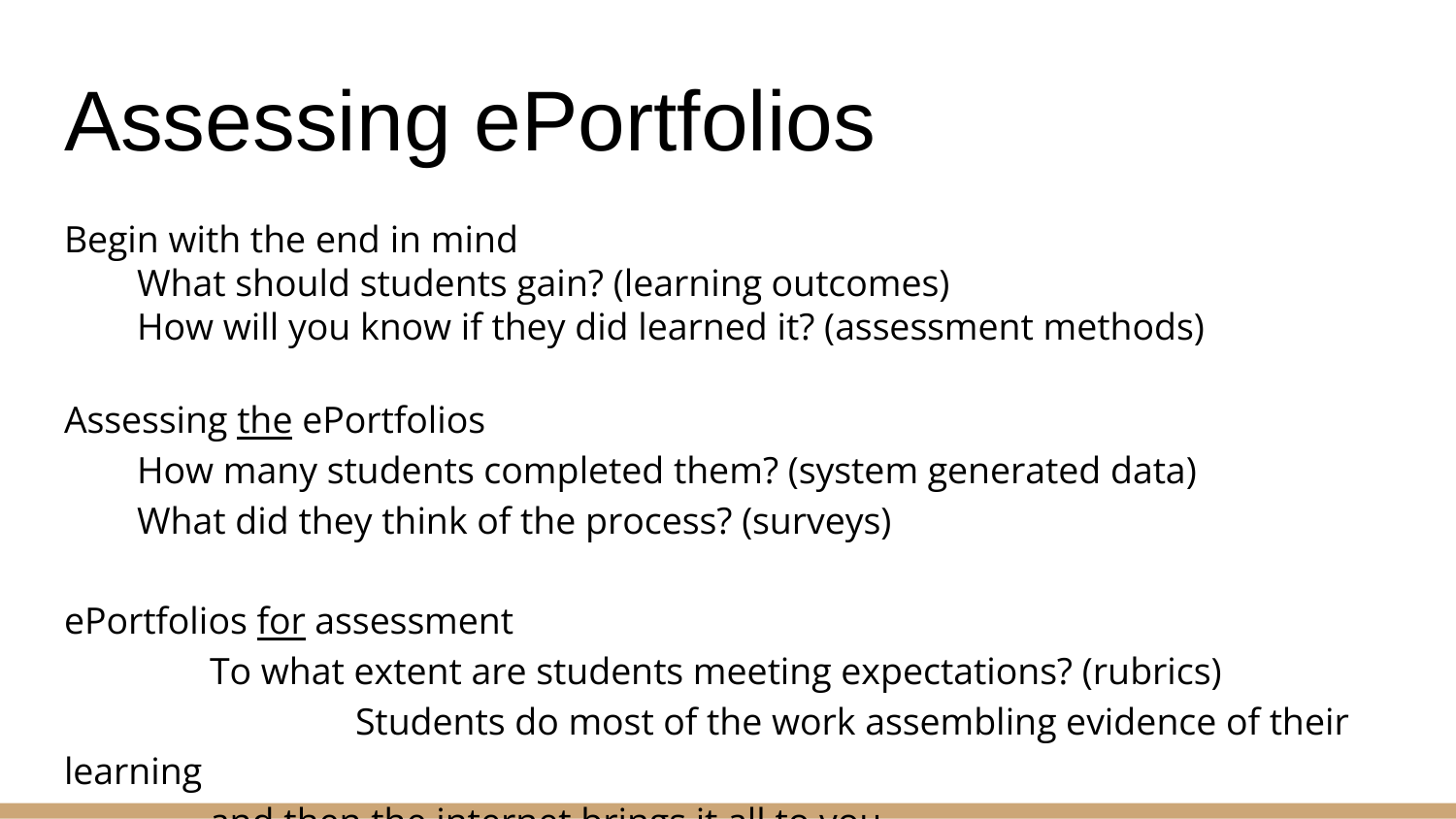

# Assessing ePortfolios
Begin with the end in mind
What should students gain? (learning outcomes)
How will you know if they did learned it? (assessment methods)

Assessing the ePortfolios
How many students completed them? (system generated data)
What did they think of the process? (surveys)

ePortfolios for assessment
	To what extent are students meeting expectations? (rubrics)
		Students do most of the work assembling evidence of their learning
and then the internet brings it all to you